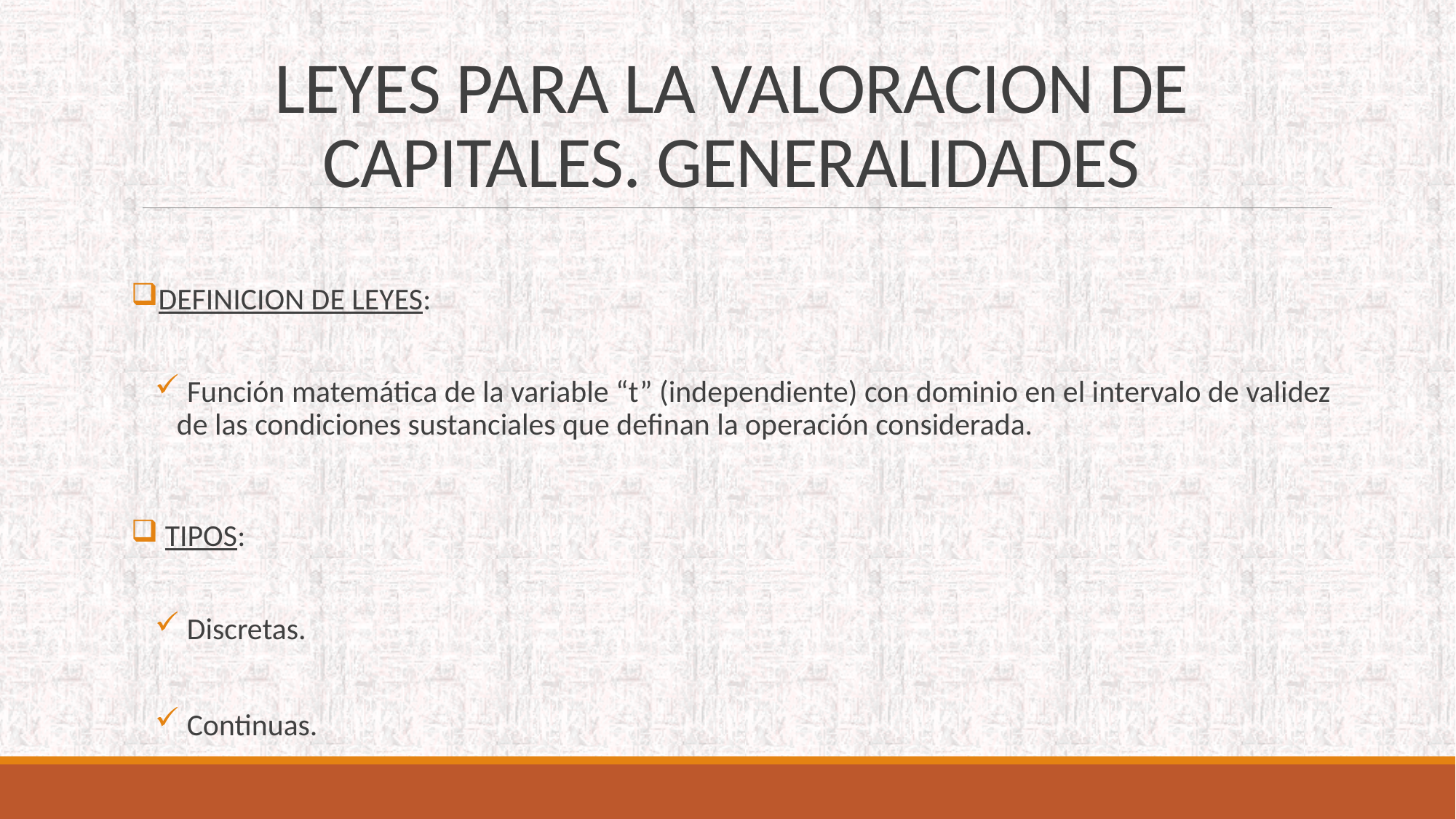

# LEYES PARA LA VALORACION DE CAPITALES. GENERALIDADES

DEFINICION DE LEYES:

 Función matemática de la variable “t” (independiente) con dominio en el intervalo de validez de las condiciones sustanciales que definan la operación considerada.

 TIPOS:

 Discretas.

 Continuas.